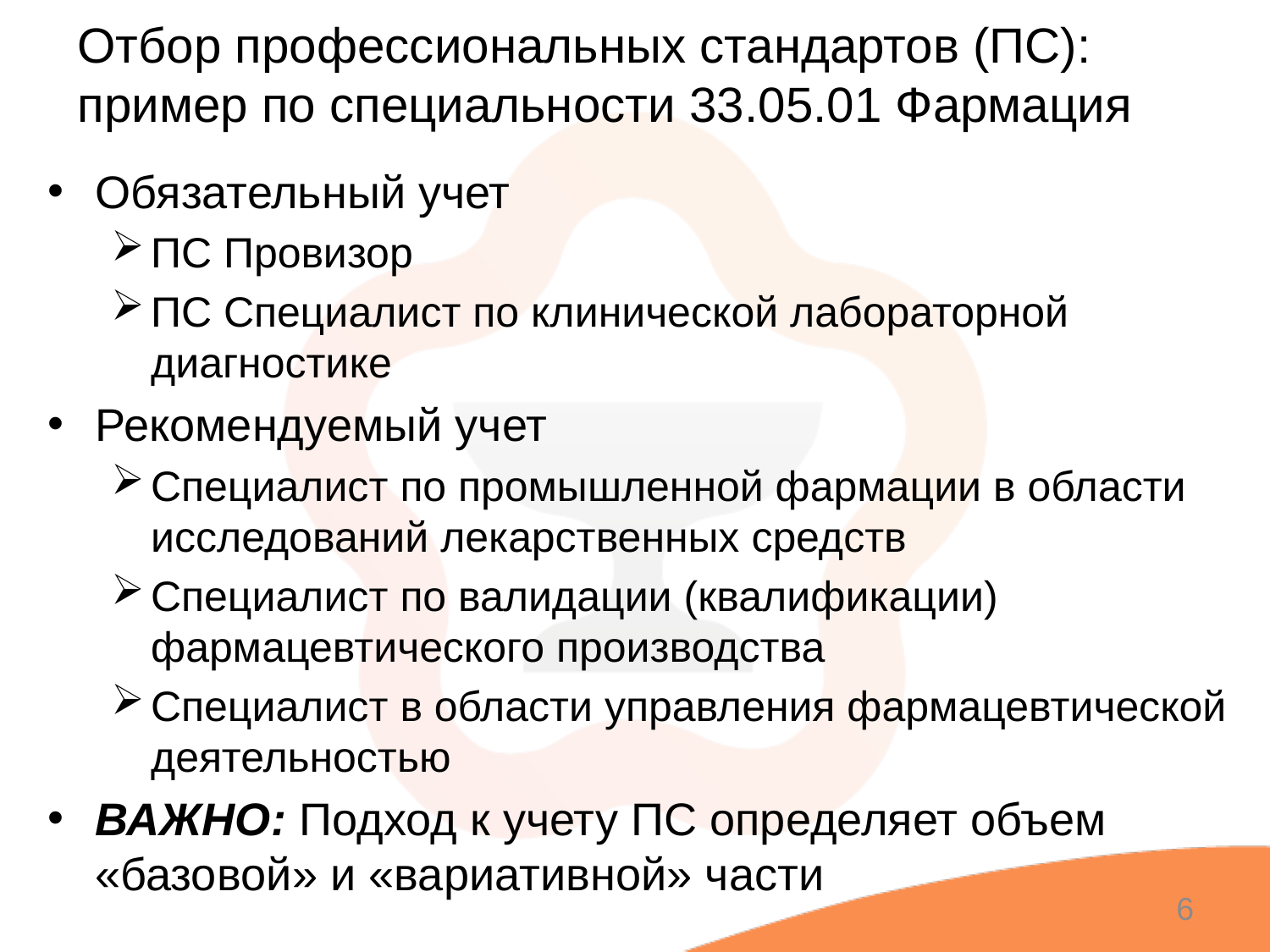

# Отбор профессиональных стандартов (ПС): пример по специальности 33.05.01 Фармация
Обязательный учет
ПС Провизор
ПС Специалист по клинической лабораторной диагностике
Рекомендуемый учет
Специалист по промышленной фармации в области исследований лекарственных средств
Специалист по валидации (квалификации) фармацевтического производства
Специалист в области управления фармацевтической деятельностью
ВАЖНО: Подход к учету ПС определяет объем «базовой» и «вариативной» части
6